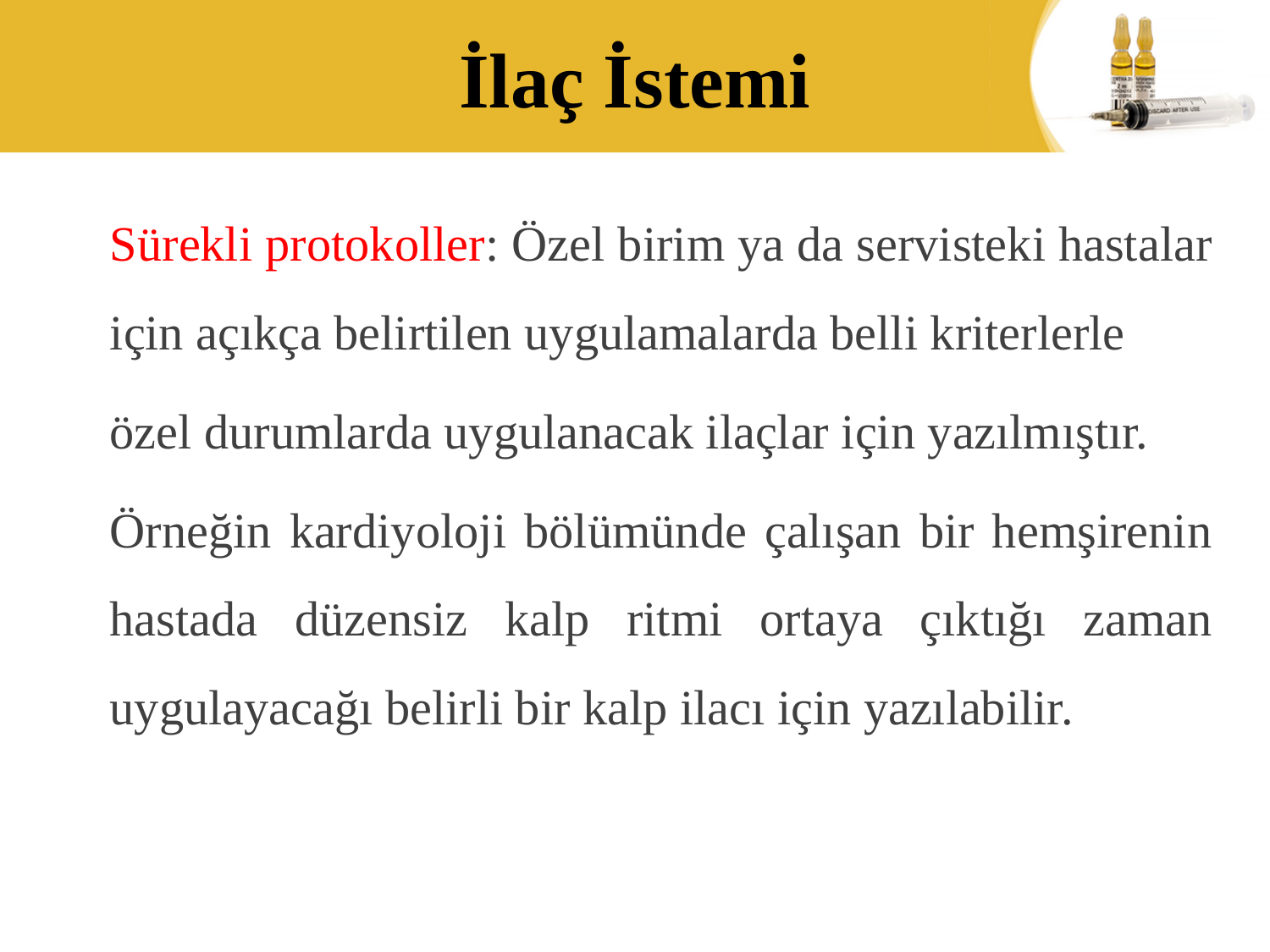

# İlaç İstemi
Sürekli protokoller: Özel birim ya da servisteki hastalar için açıkça belirtilen uygulamalarda belli kriterlerle
özel durumlarda uygulanacak ilaçlar için yazılmıştır.
Örneğin kardiyoloji bölümünde çalışan bir hemşirenin hastada düzensiz kalp ritmi ortaya çıktığı zaman uygulayacağı belirli bir kalp ilacı için yazılabilir.